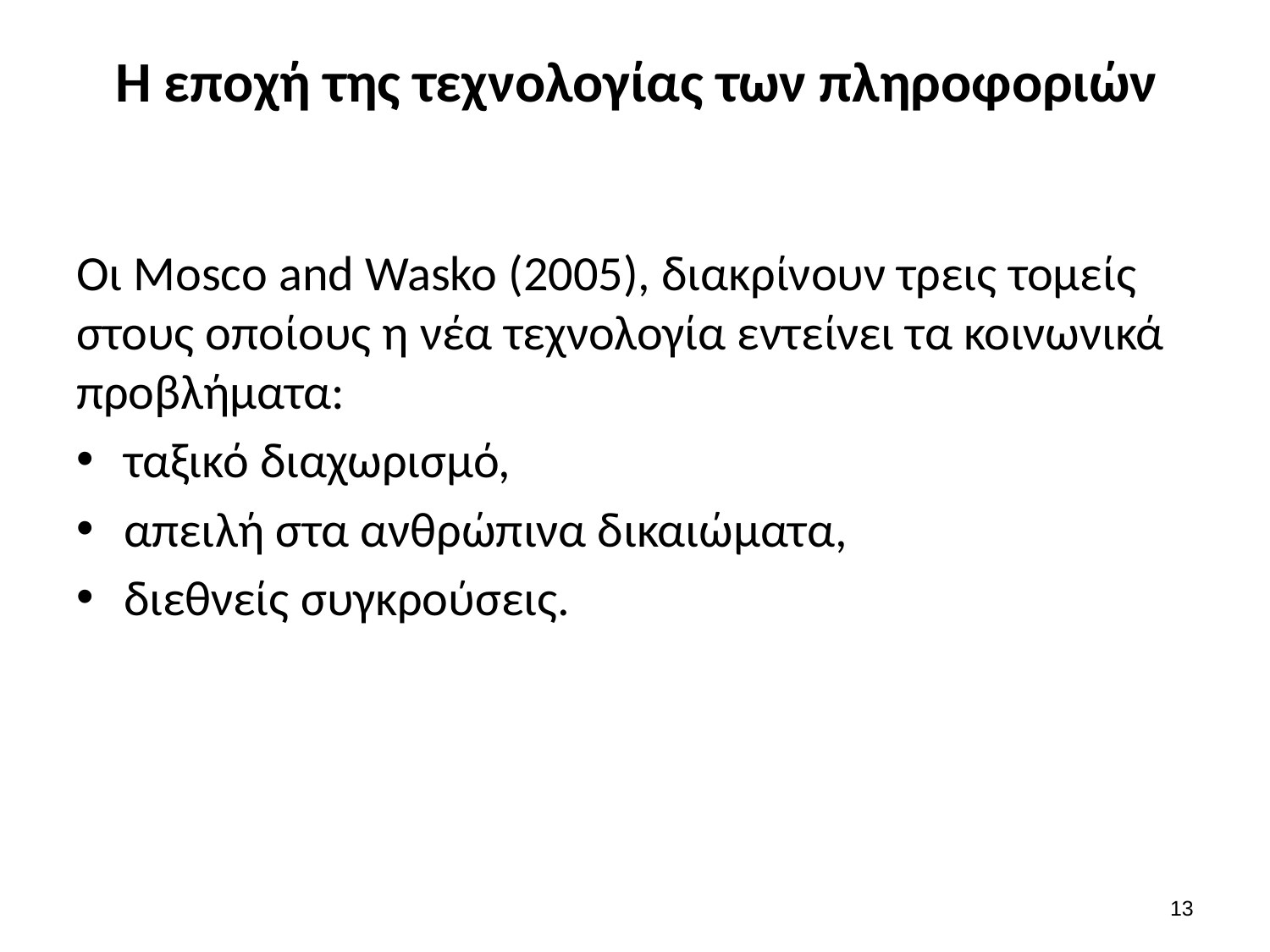

# Η εποχή της τεχνολογίας των πληροφοριών

Οι Mosco and Wasko (2005), διακρίνουν τρεις τομείς στους οποίους η νέα τεχνολογία εντείνει τα κοινωνικά προβλήματα:
ταξικό διαχωρισμό,
απειλή στα ανθρώπινα δικαιώματα,
διεθνείς συγκρούσεις.
13